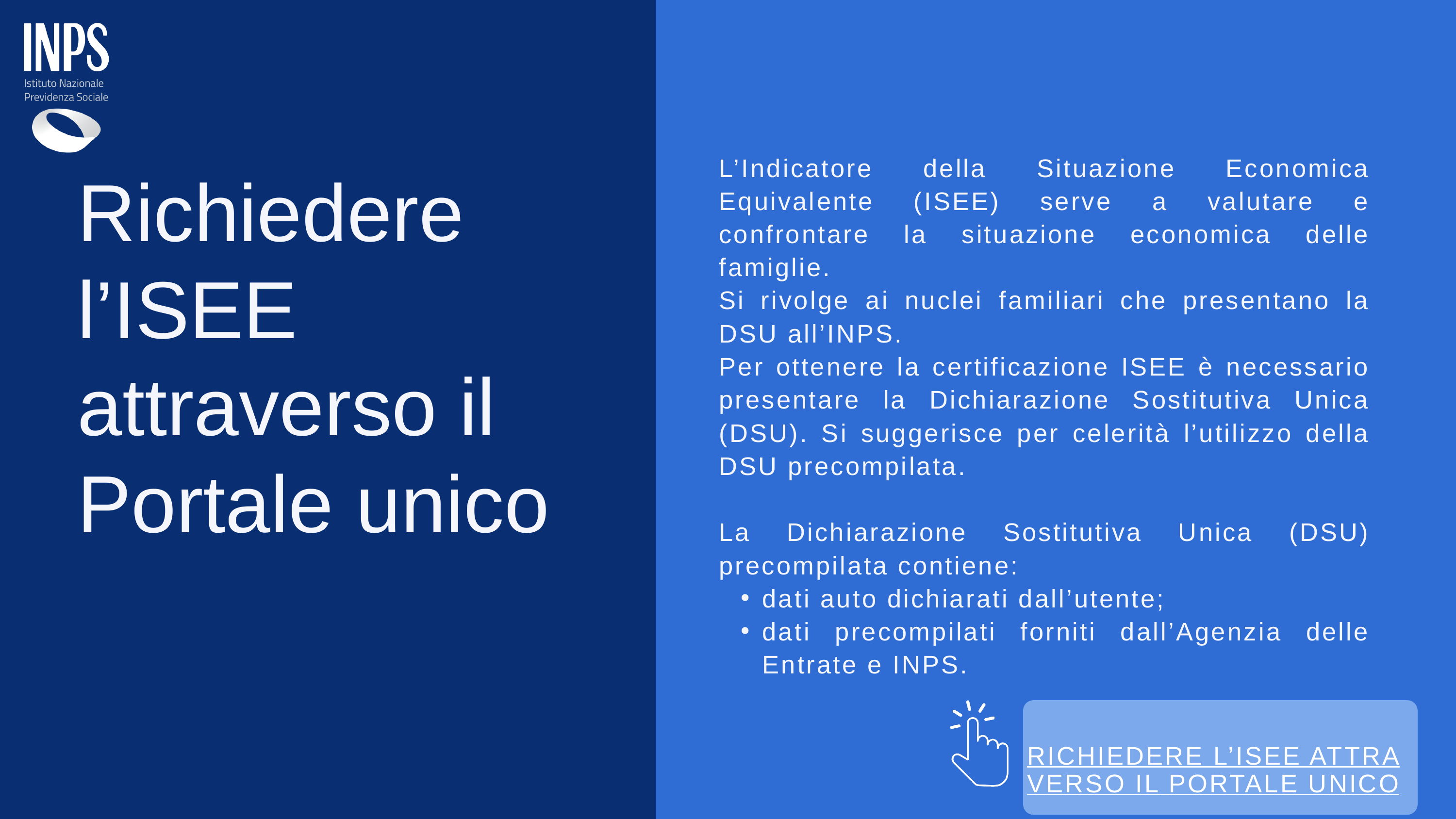

L’Indicatore della Situazione Economica Equivalente (ISEE) serve a valutare e confrontare la situazione economica delle famiglie.
Si rivolge ai nuclei familiari che presentano la DSU all’INPS.
Per ottenere la certificazione ISEE è necessario presentare la Dichiarazione Sostitutiva Unica (DSU). Si suggerisce per celerità l’utilizzo della DSU precompilata.

La Dichiarazione Sostitutiva Unica (DSU) precompilata contiene:
dati auto dichiarati dall’utente;
dati precompilati forniti dall’Agenzia delle Entrate e INPS.

Richiedere l’ISEE attraverso il Portale unico

RICHIEDERE L’ISEE ATTRAVERSO IL PORTALE UNICO